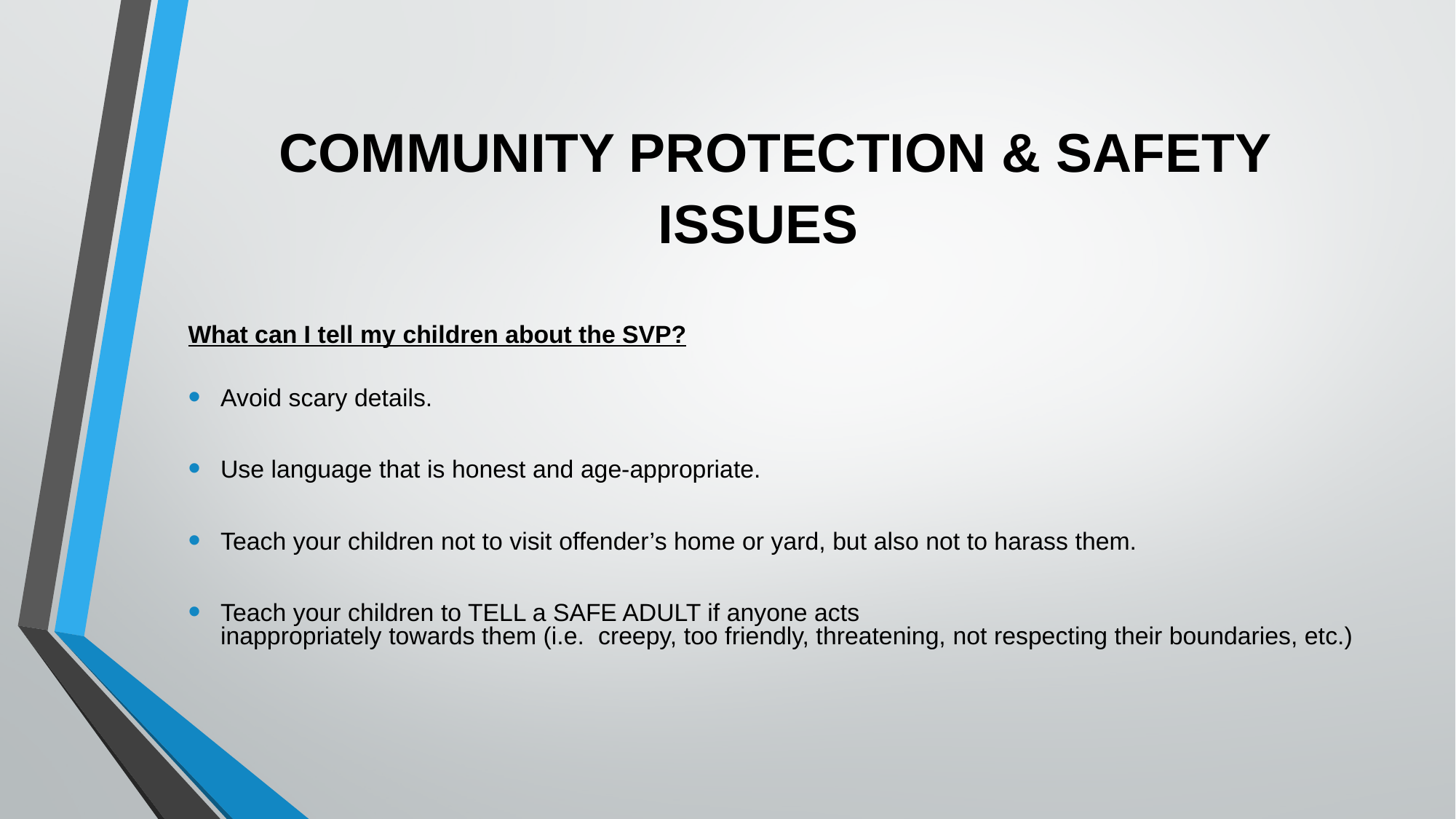

# COMMUNITY PROTECTION & SAFETY ISSUES
What can I tell my children about the SVP?

Avoid scary details.

Use language that is honest and age-appropriate.

Teach your children not to visit offender’s home or yard, but also not to harass them.

Teach your children to TELL a SAFE ADULT if anyone acts                                                                        inappropriately towards them (i.e.  creepy, too friendly, threatening, not respecting their boundaries, etc.)